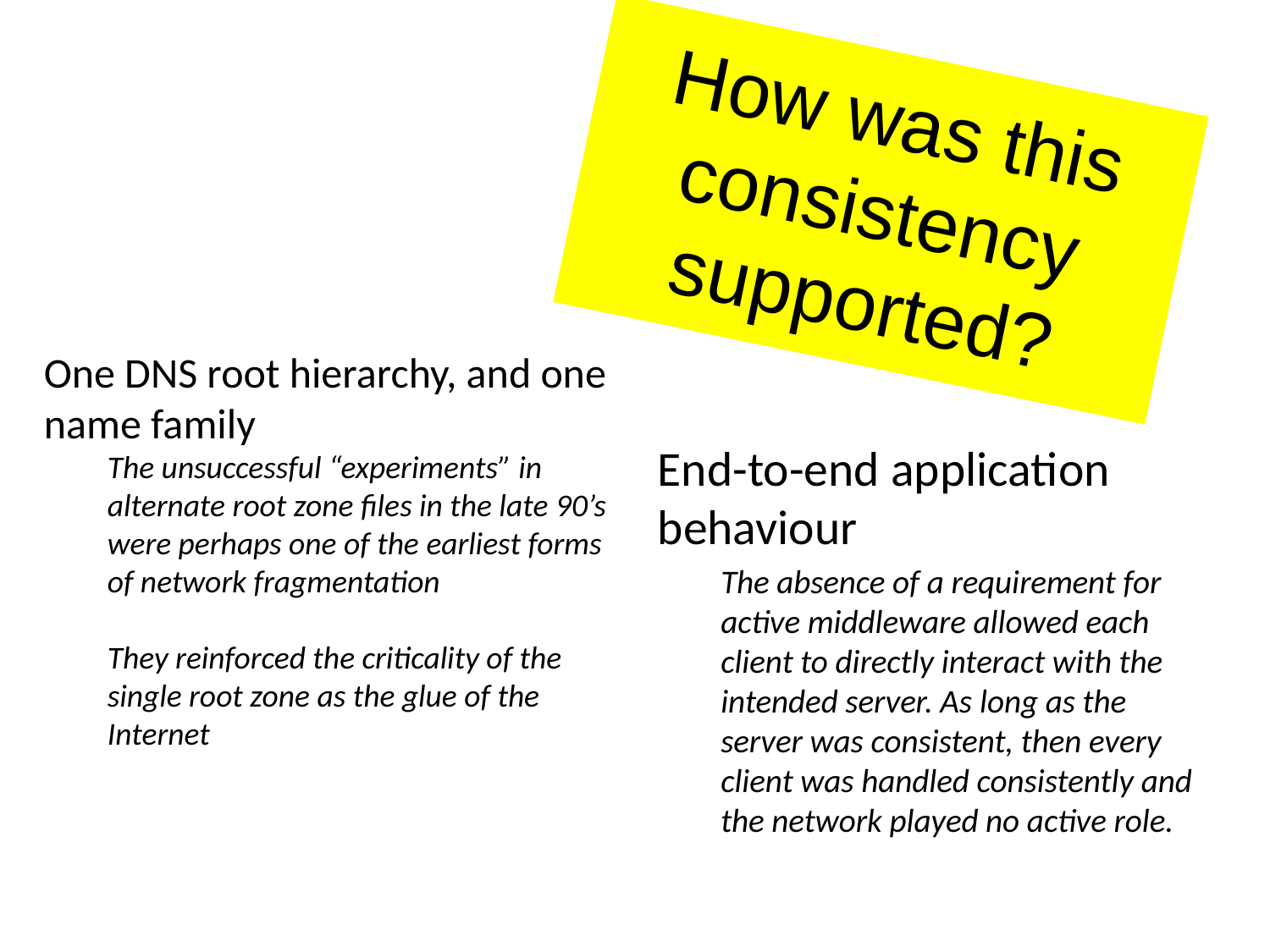

# How was this consistency supported?
One DNS root hierarchy, and one name family
The unsuccessful “experiments” in alternate root zone files in the late 90’s were perhaps one of the earliest forms of network fragmentation

They reinforced the criticality of the single root zone as the glue of the Internet

End-to-end application behaviour
The absence of a requirement for active middleware allowed each client to directly interact with the intended server. As long as the server was consistent, then every client was handled consistently and the network played no active role.